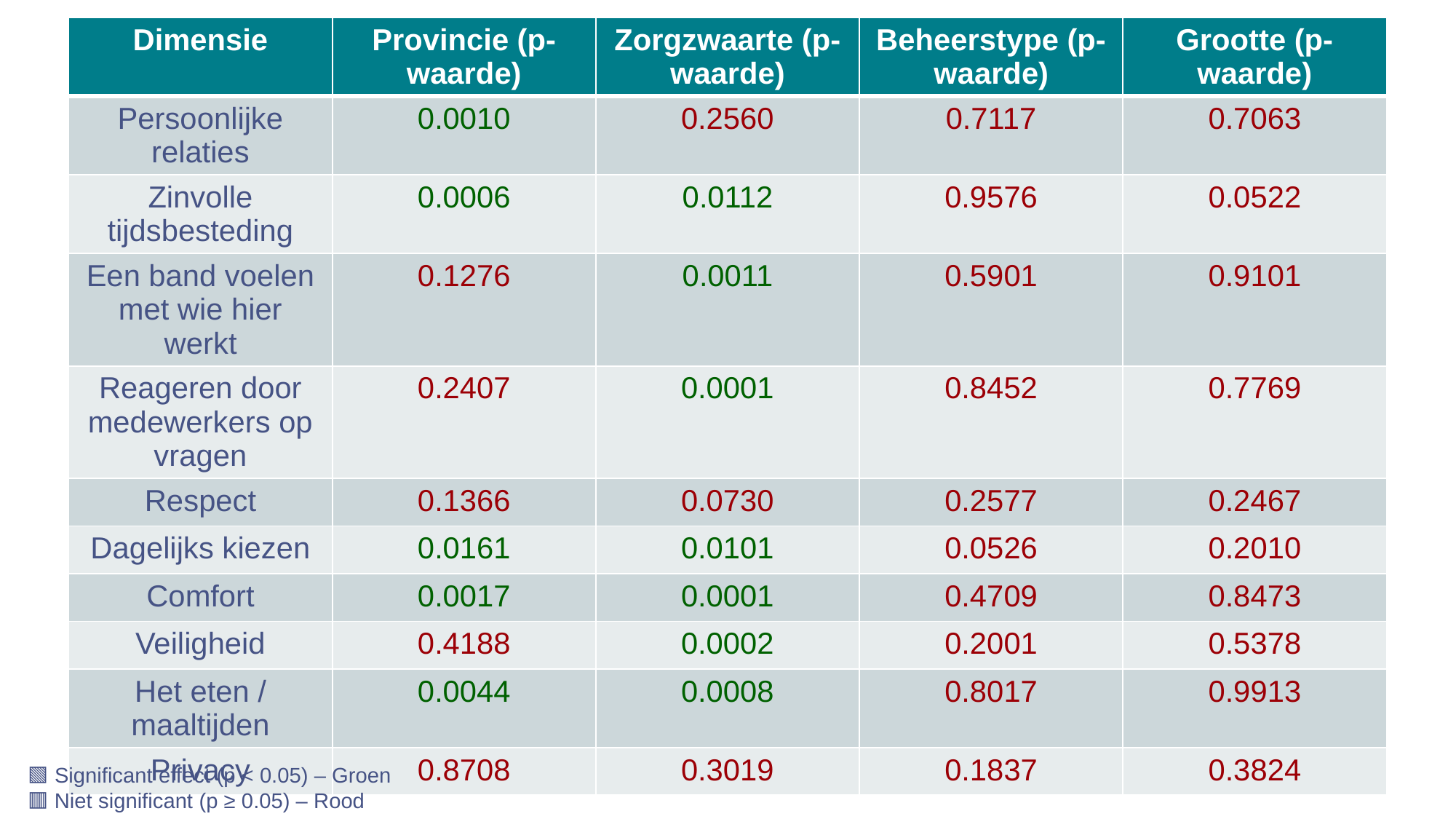

| Dimensie | Provincie (p-waarde) | Zorgzwaarte (p-waarde) | Beheerstype (p-waarde) | Grootte (p-waarde) |
| --- | --- | --- | --- | --- |
| Persoonlijke relaties | 0.0010 | 0.2560 | 0.7117 | 0.7063 |
| Zinvolle tijdsbesteding | 0.0006 | 0.0112 | 0.9576 | 0.0522 |
| Een band voelen met wie hier werkt | 0.1276 | 0.0011 | 0.5901 | 0.9101 |
| Reageren door medewerkers op vragen | 0.2407 | 0.0001 | 0.8452 | 0.7769 |
| Respect | 0.1366 | 0.0730 | 0.2577 | 0.2467 |
| Dagelijks kiezen | 0.0161 | 0.0101 | 0.0526 | 0.2010 |
| Comfort | 0.0017 | 0.0001 | 0.4709 | 0.8473 |
| Veiligheid | 0.4188 | 0.0002 | 0.2001 | 0.5378 |
| Het eten / maaltijden | 0.0044 | 0.0008 | 0.8017 | 0.9913 |
| Privacy | 0.8708 | 0.3019 | 0.1837 | 0.3824 |

🟩 Significant effect (p < 0.05) – Groen
🟥 Niet significant (p ≥ 0.05) – Rood